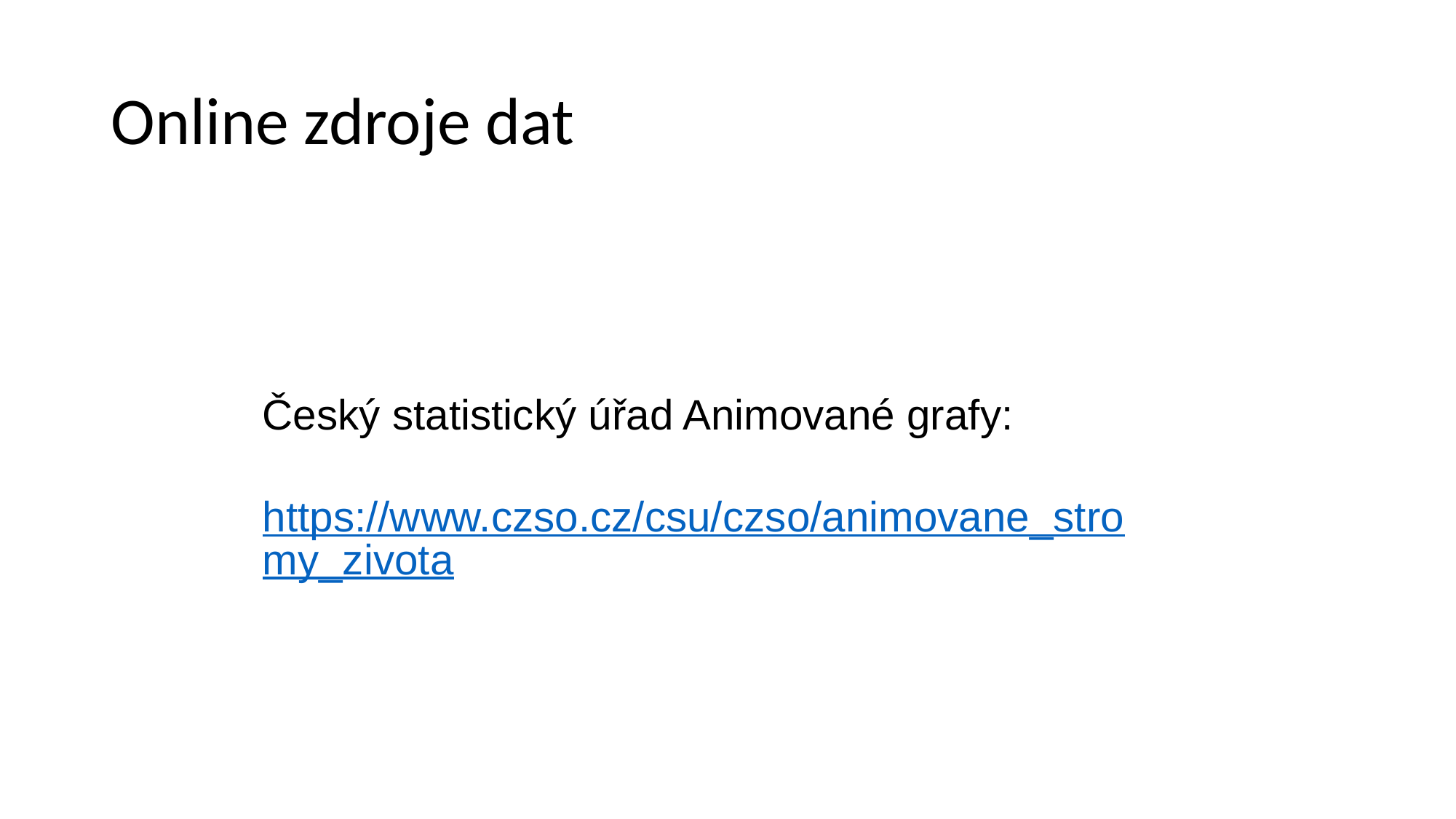

# Online zdroje dat
Český statistický úřad Animované grafy:

https://www.czso.cz/csu/czso/animovane_stromy_zivota